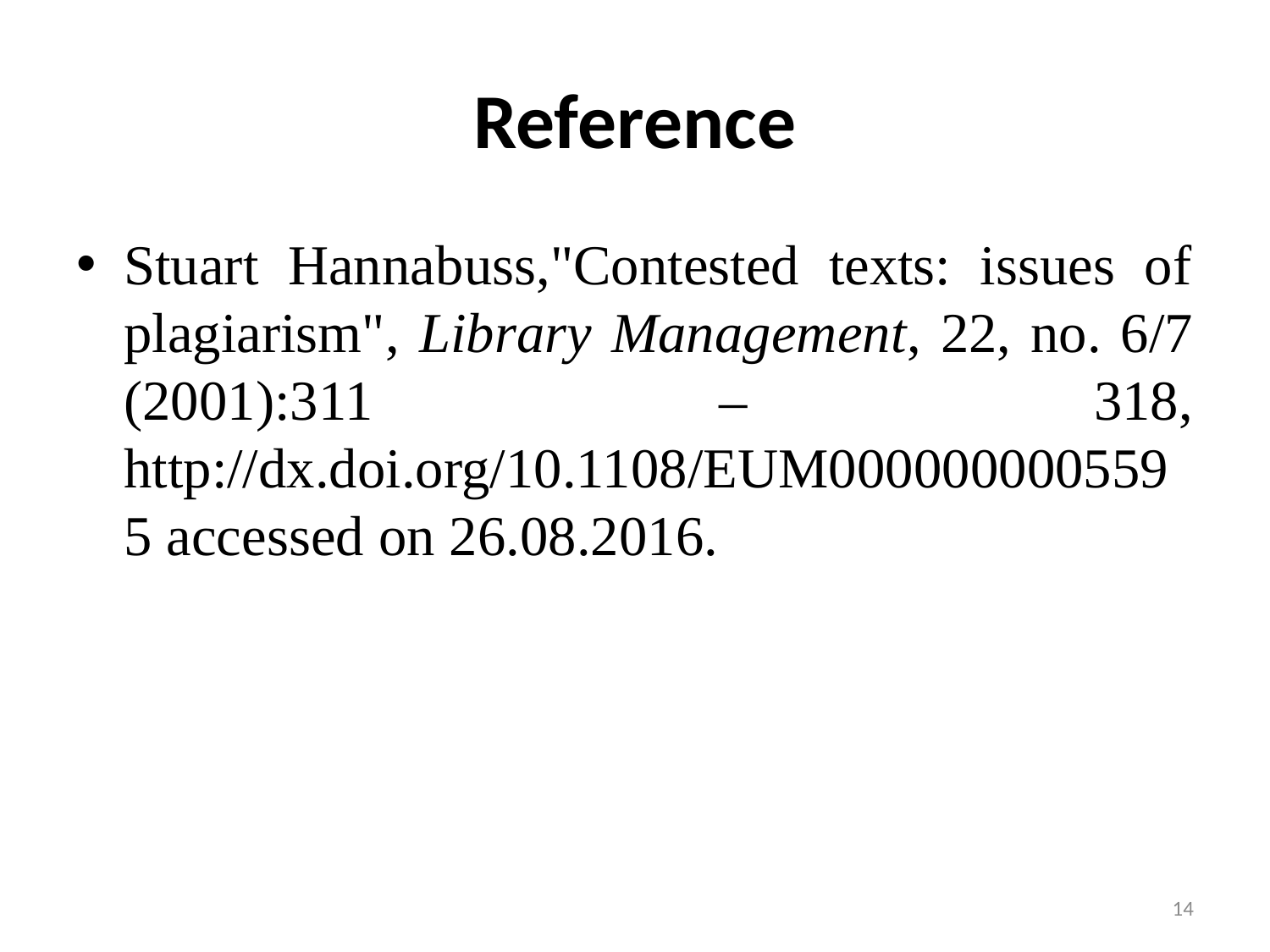

# Reference
Stuart Hannabuss,"Contested texts: issues of plagiarism", Library Management, 22, no. 6/7 (2001):311 – 318, http://dx.doi.org/10.1108/EUM0000000005595 accessed on 26.08.2016.

14